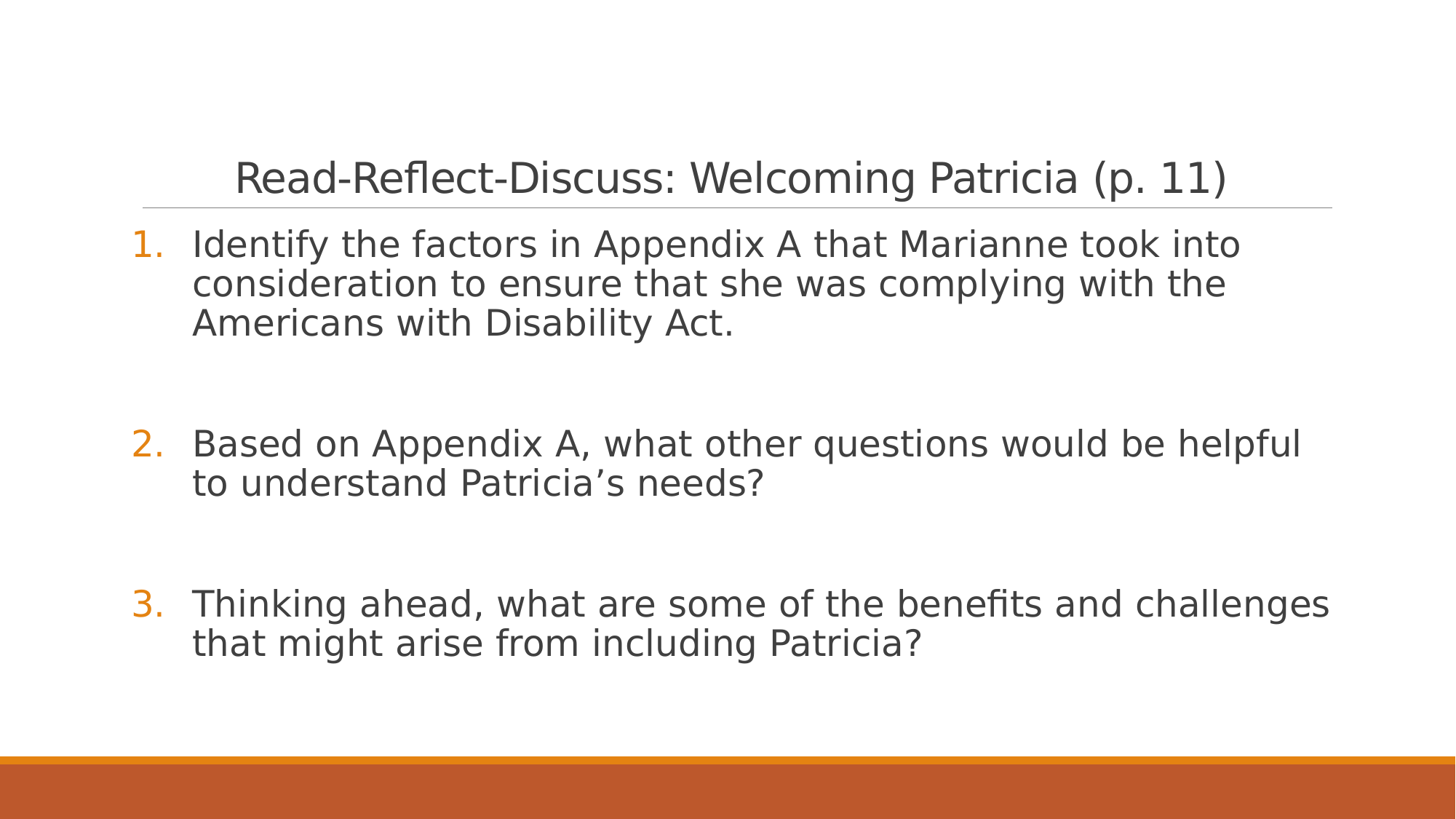

# Read-Reflect-Discuss: Welcoming Patricia (p. 11)
Identify the factors in Appendix A that Marianne took into consideration to ensure that she was complying with the Americans with Disability Act.

Based on Appendix A, what other questions would be helpful to understand Patricia’s needs?

Thinking ahead, what are some of the benefits and challenges that might arise from including Patricia?